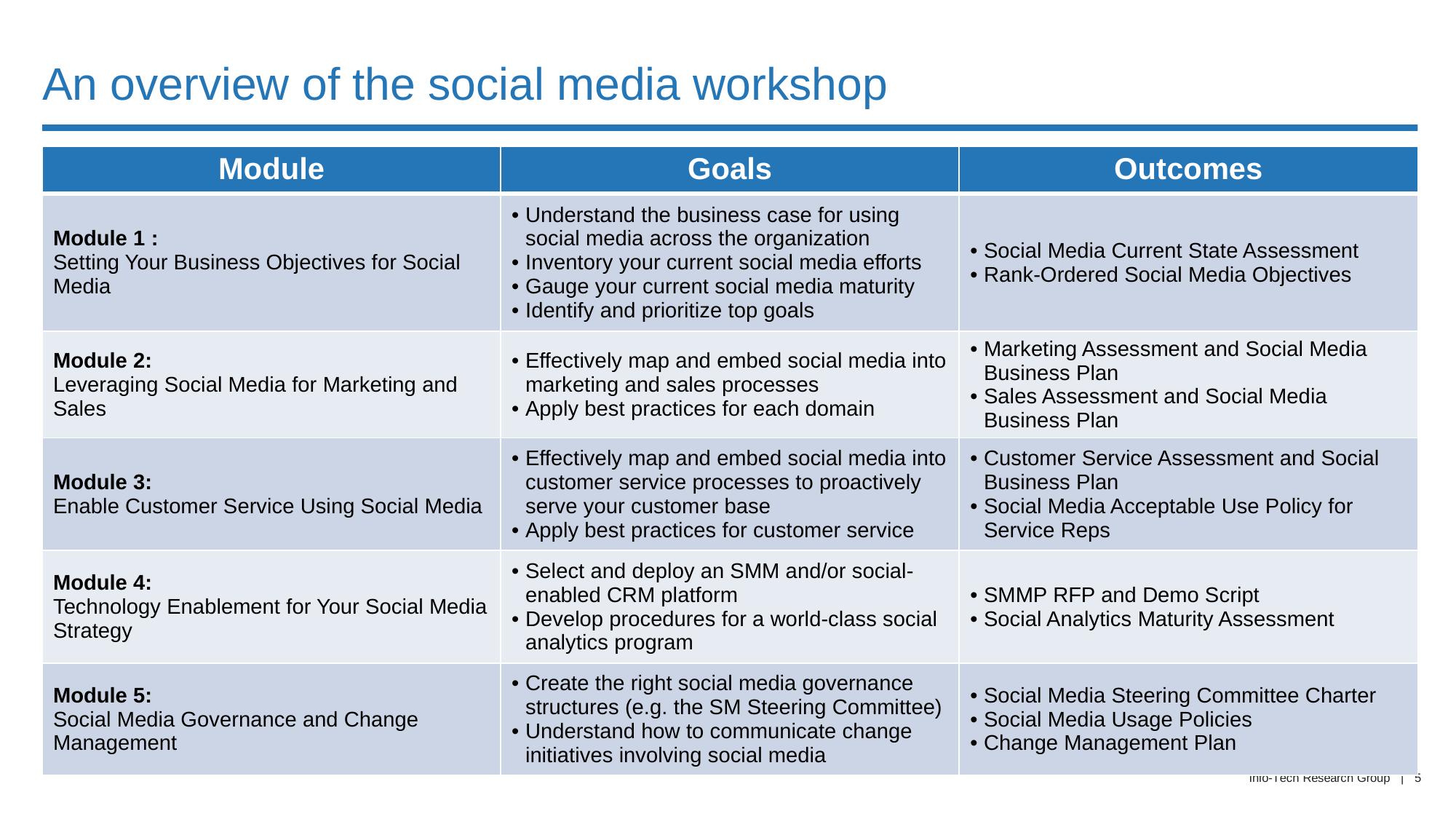

# An overview of the social media workshop

| Module | Goals | Outcomes |
| --- | --- | --- |
| Module 1 : Setting Your Business Objectives for Social Media | Understand the business case for using social media across the organization Inventory your current social media efforts Gauge your current social media maturity Identify and prioritize top goals | Social Media Current State Assessment Rank-Ordered Social Media Objectives |
| Module 2: Leveraging Social Media for Marketing and Sales | Effectively map and embed social media into marketing and sales processes Apply best practices for each domain | Marketing Assessment and Social Media Business Plan Sales Assessment and Social Media Business Plan |
| Module 3: Enable Customer Service Using Social Media | Effectively map and embed social media into customer service processes to proactively serve your customer base Apply best practices for customer service | Customer Service Assessment and Social Business Plan Social Media Acceptable Use Policy for Service Reps |
| Module 4: Technology Enablement for Your Social Media Strategy | Select and deploy an SMM and/or social-enabled CRM platform Develop procedures for a world-class social analytics program | SMMP RFP and Demo Script Social Analytics Maturity Assessment |
| Module 5: Social Media Governance and Change Management | Create the right social media governance structures (e.g. the SM Steering Committee) Understand how to communicate change initiatives involving social media | Social Media Steering Committee Charter Social Media Usage Policies Change Management Plan |